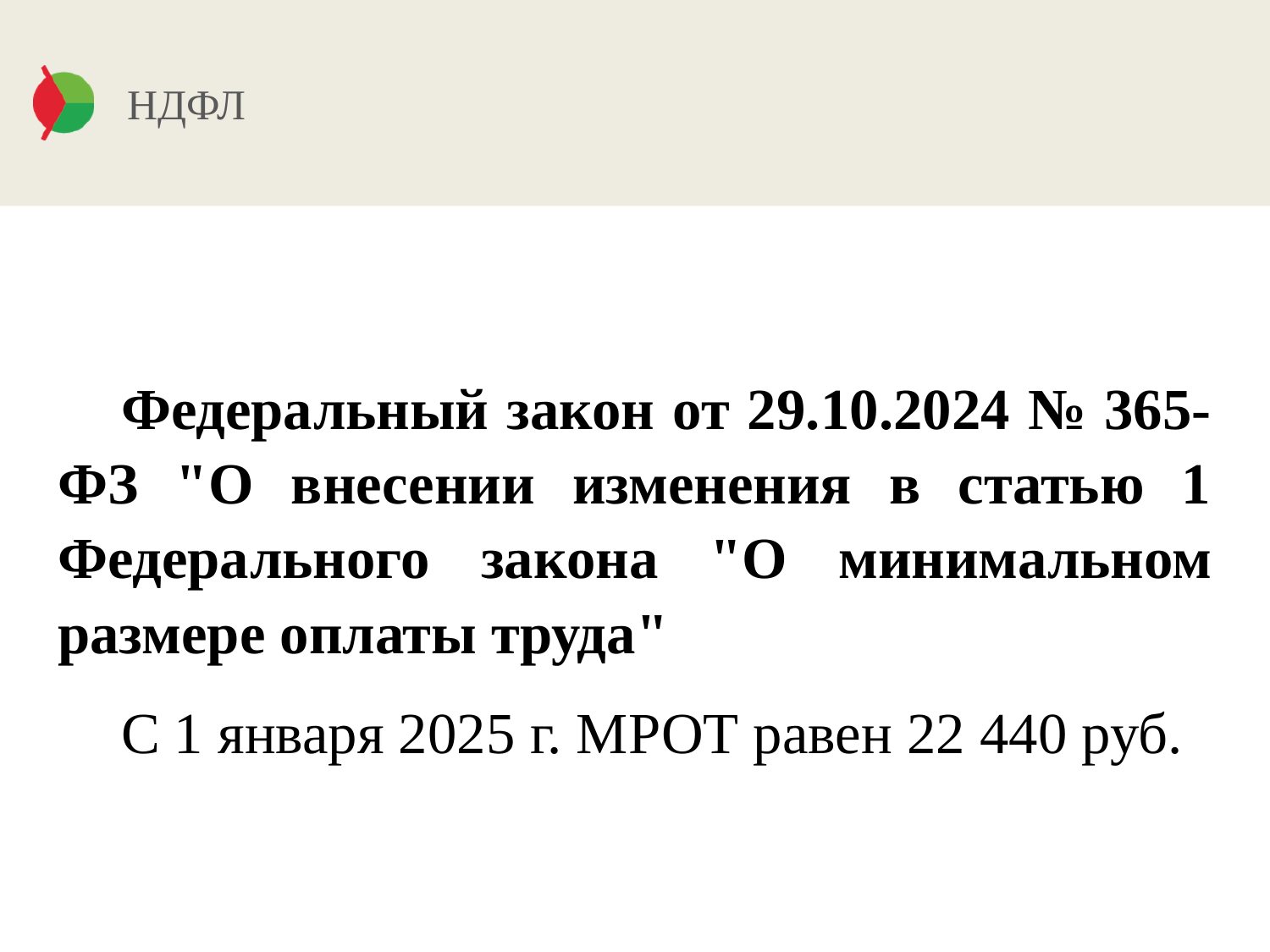

# НДФЛ
Федеральный закон от 29.10.2024 № 365-ФЗ "О внесении изменения в статью 1 Федерального закона "О минимальном размере оплаты труда"
С 1 января 2025 г. МРОТ равен 22 440 руб.